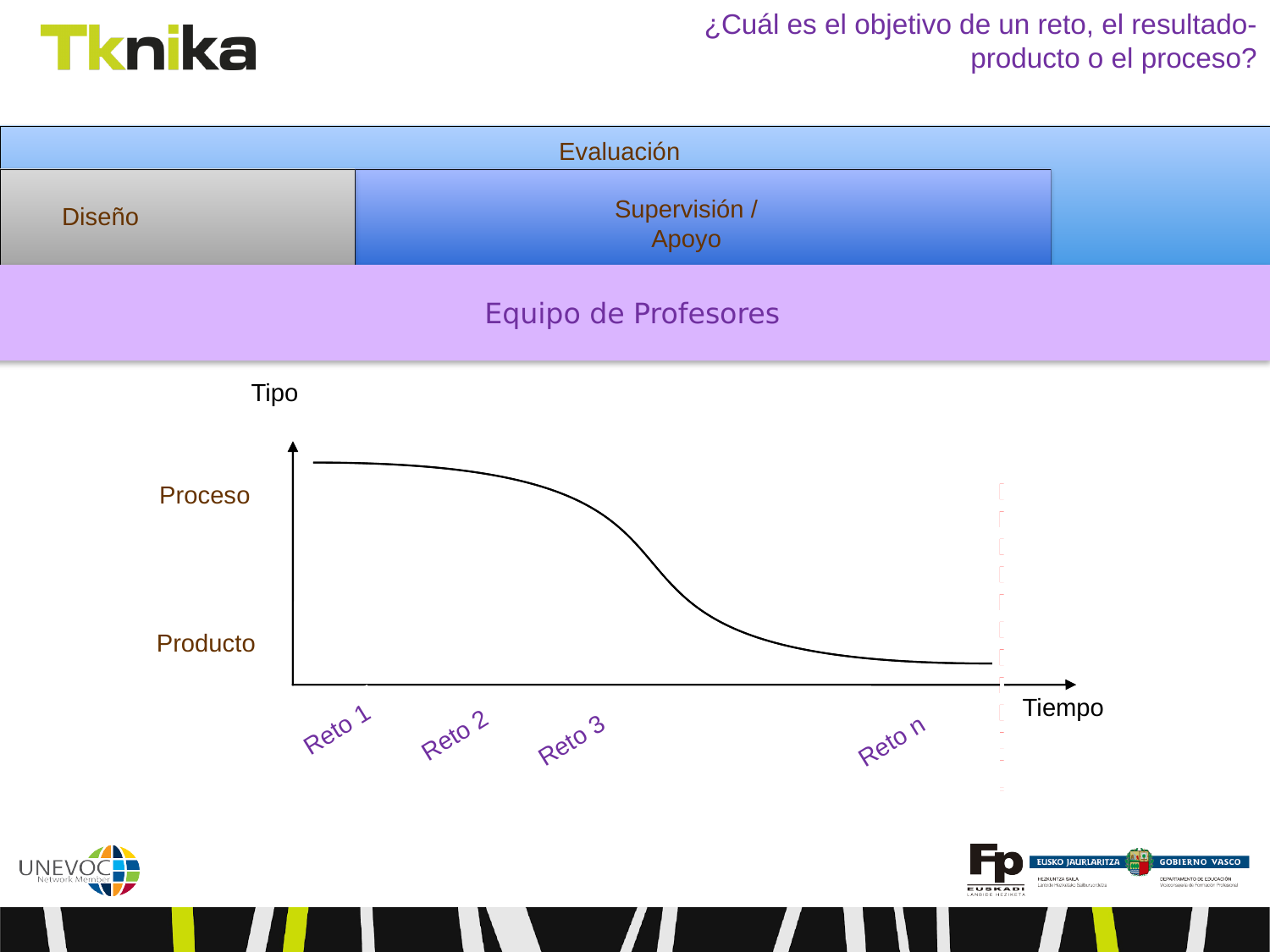

¿Cuál es el objetivo de un reto, el resultado-producto o el proceso?

Evaluación

Diseño

Supervisión / Apoyo
Equipo de Profesores
Tipo

Proceso

Presentación
Memoria / Documentación
Examen
……
Producto

Tiempo
Tipo

Proceso

Presentación
Memoria / Documentación
Examen
……
Producto

Tiempo
Reto 1
Reto 2
Reto 3
Reto n